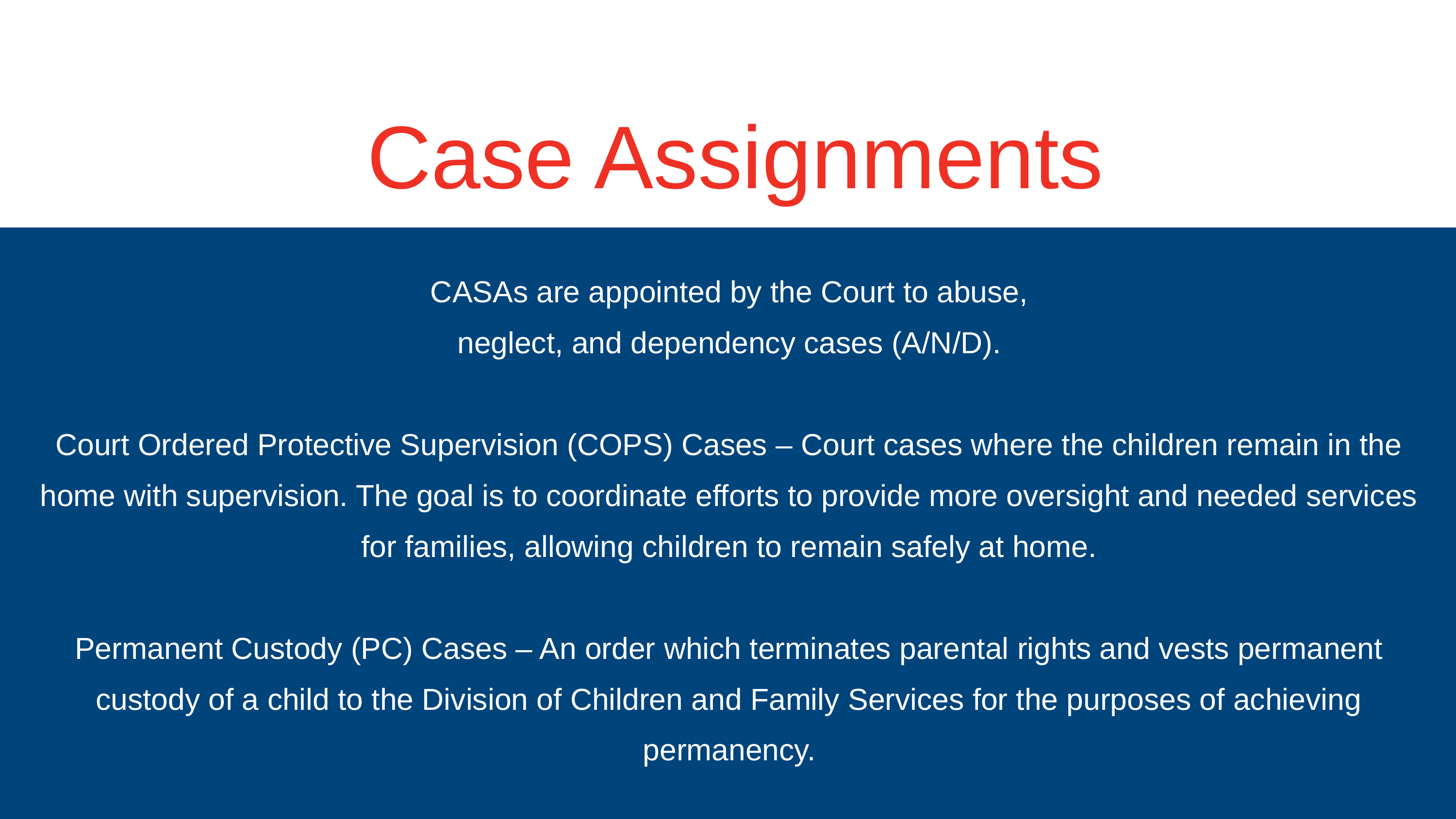

Case Assignments

CASAs are appointed by the Court to abuse,
neglect, and dependency cases (A/N/D).

Court Ordered Protective Supervision (COPS) Cases – Court cases where the children remain in the home with supervision. The goal is to coordinate efforts to provide more oversight and needed services for families, allowing children to remain safely at home.

Permanent Custody (PC) Cases – An order which terminates parental rights and vests permanent custody of a child to the Division of Children and Family Services for the purposes of achieving permanency.